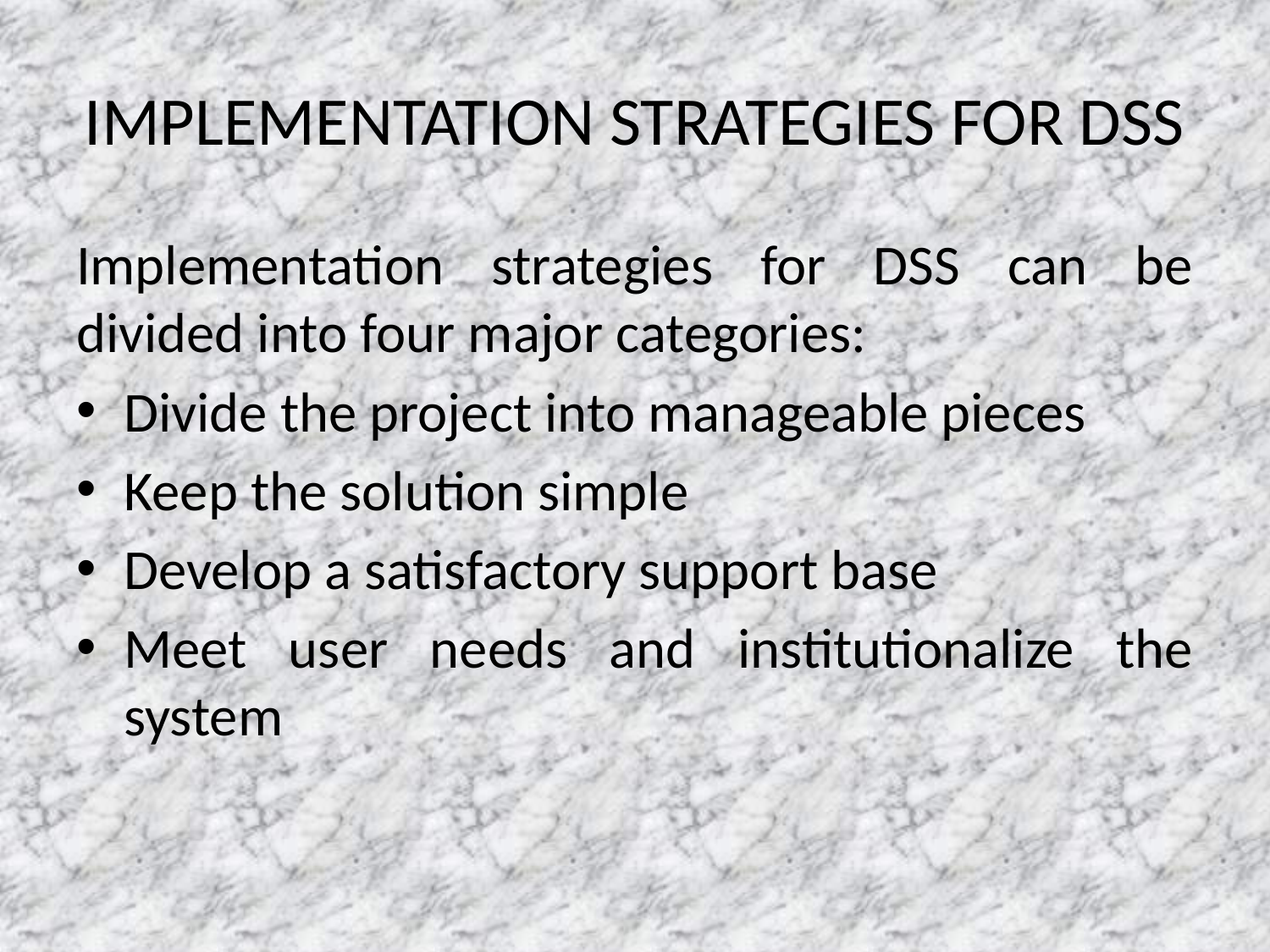

# IMPLEMENTATION STRATEGIES FOR DSS
Implementation strategies for DSS can be divided into four major categories:
Divide the project into manageable pieces
Keep the solution simple
Develop a satisfactory support base
Meet user needs and institutionalize the system